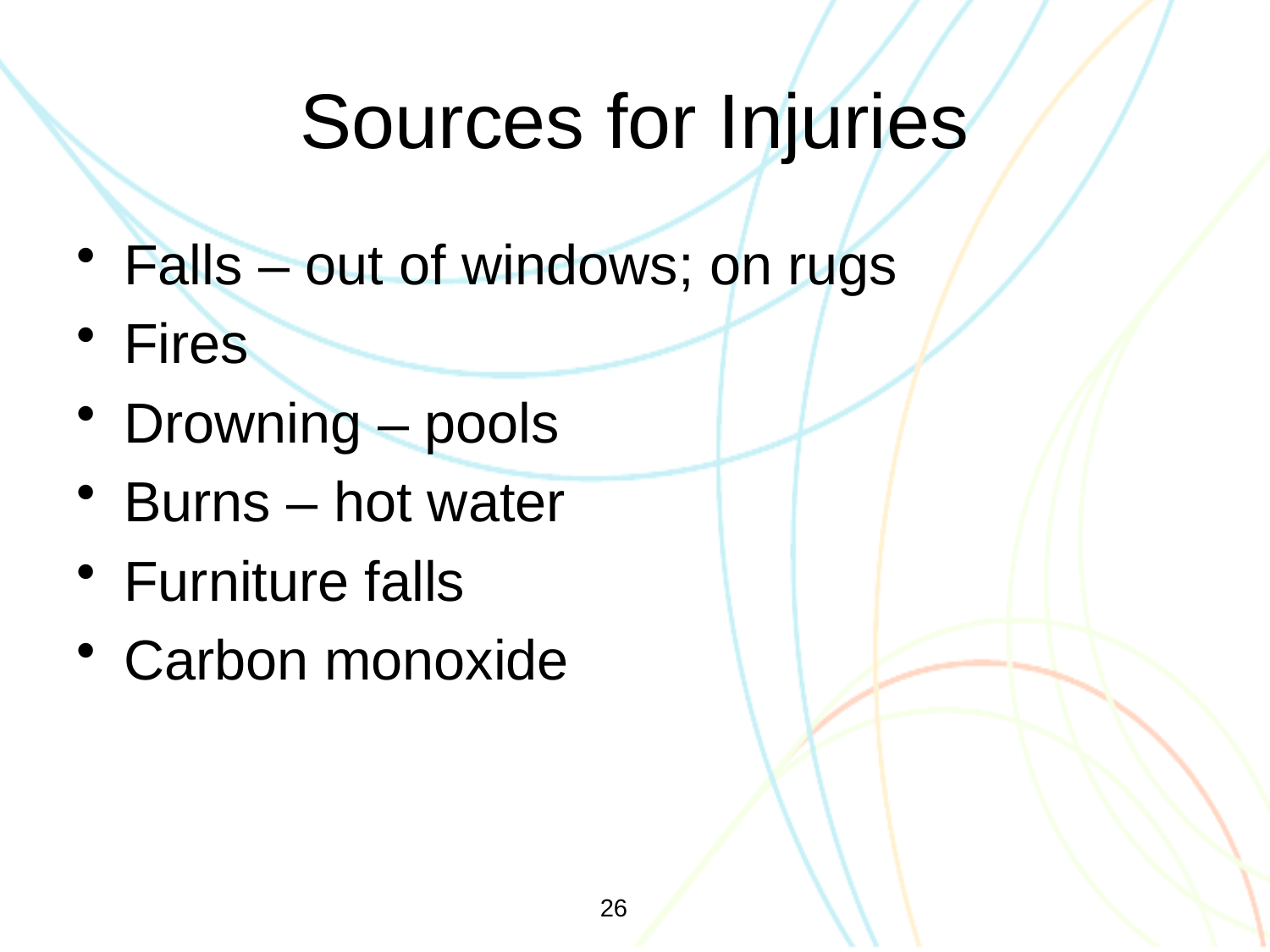

# Sources for Injuries
Falls – out of windows; on rugs
Fires
Drowning – pools
Burns – hot water
Furniture falls
Carbon monoxide
26